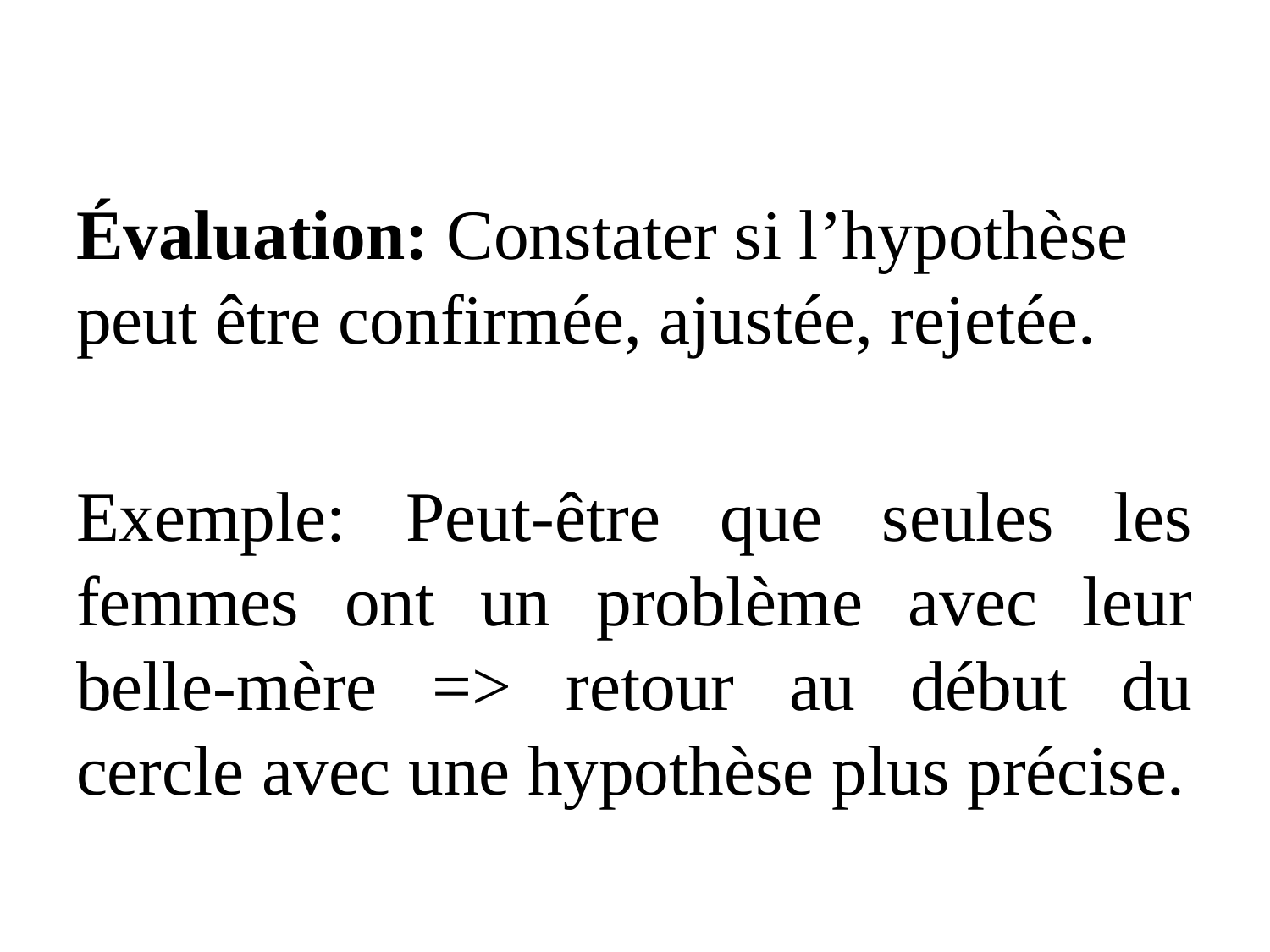

Évaluation: Constater si l’hypothèse peut être confirmée, ajustée, rejetée.

Exemple: Peut-être que seules les femmes ont un problème avec leur belle-mère => retour au début du cercle avec une hypothèse plus précise.